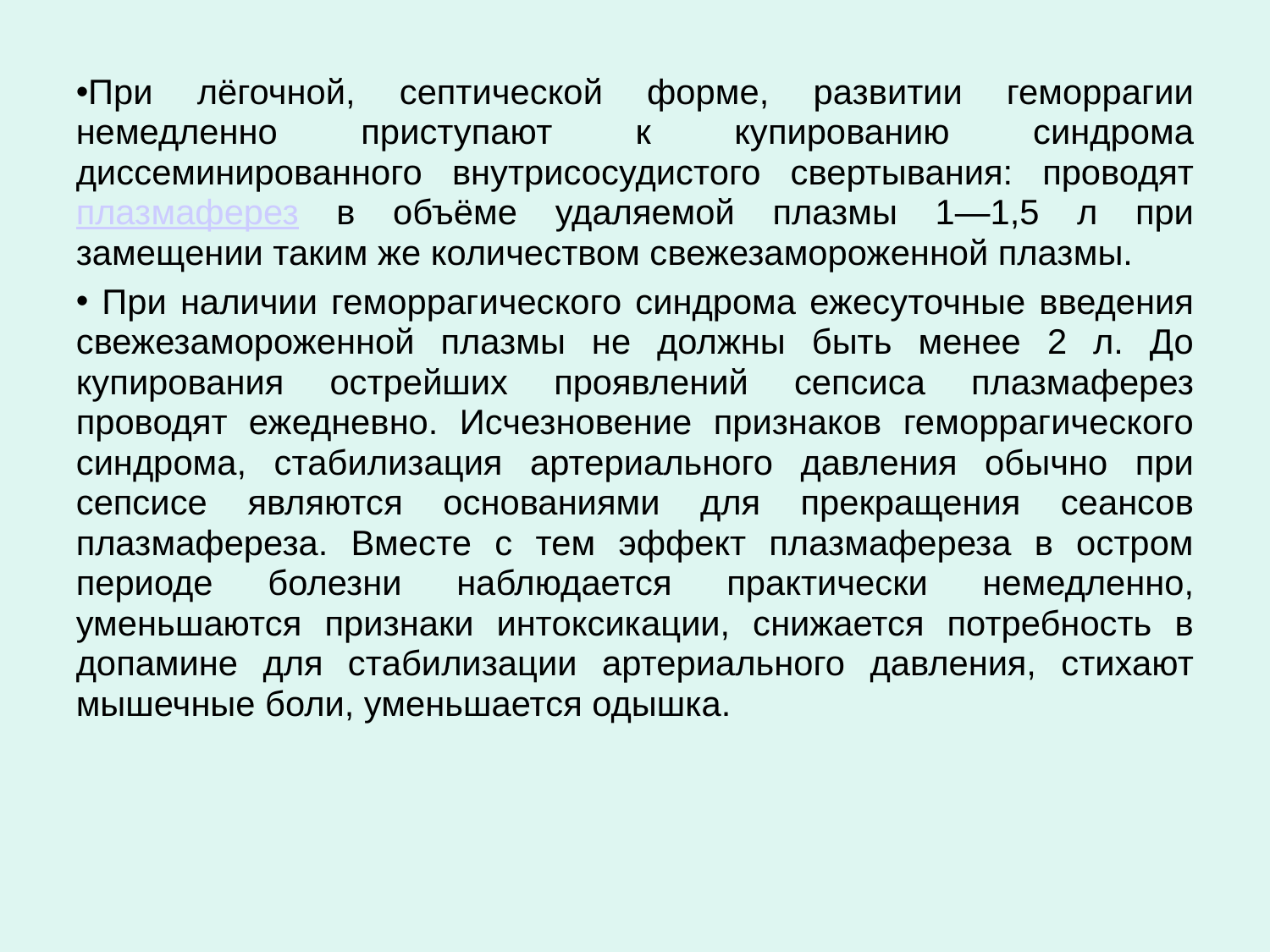

При лёгочной, септической форме, развитии геморрагии немедленно приступают к купированию синдрома диссеминированного внутрисосудистого свертывания: проводят плазмаферез в объёме удаляемой плазмы 1—1,5 л при замещении таким же количеством свежезамороженной плазмы.
 При наличии геморрагического синдрома ежесуточные введения свежезамороженной плазмы не должны быть менее 2 л. До купирования острейших проявлений сепсиса плазмаферез проводят ежедневно. Исчезновение признаков геморрагического синдрома, стабилизация артериального давления обычно при сепсисе являются основаниями для прекращения сеансов плазмафереза. Вместе с тем эффект плазмафереза в остром периоде болезни наблюдается практически немедленно, уменьшаются признаки интоксикации, снижается потребность в допамине для стабилизации артериального давления, стихают мышечные боли, уменьшается одышка.